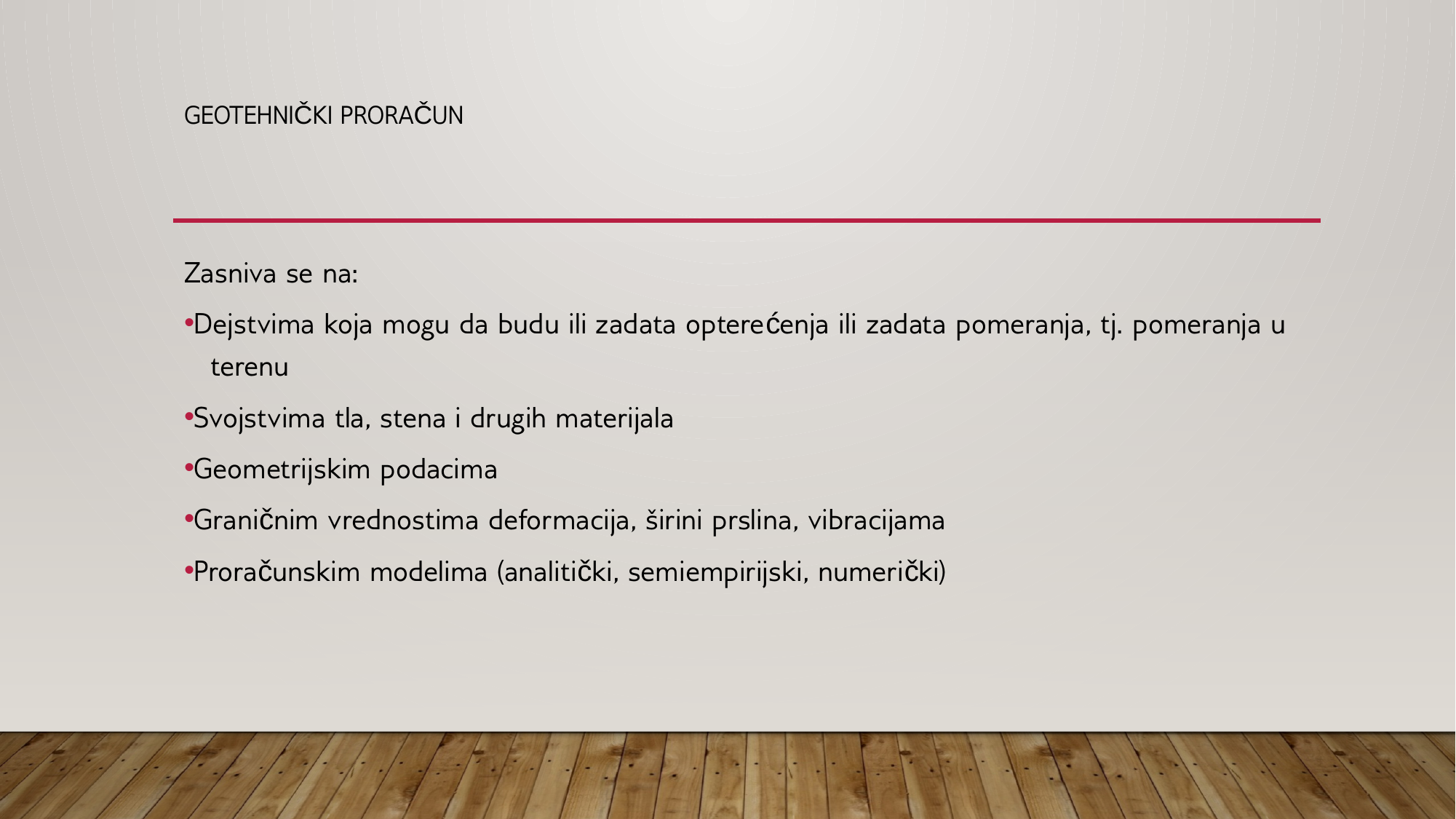

# Geotehnički proračun
Zasniva se na:
Dejstvima koja mogu da budu ili zadata opterećenja ili zadata pomeranja, tj. pomeranja u      terenu
Svojstvima tla, stena i drugih materijala
Geometrijskim podacima
Graničnim vrednostima deformacija, širini prslina, vibracijama
Proračunskim modelima (analitički, semiempirijski, numerički)